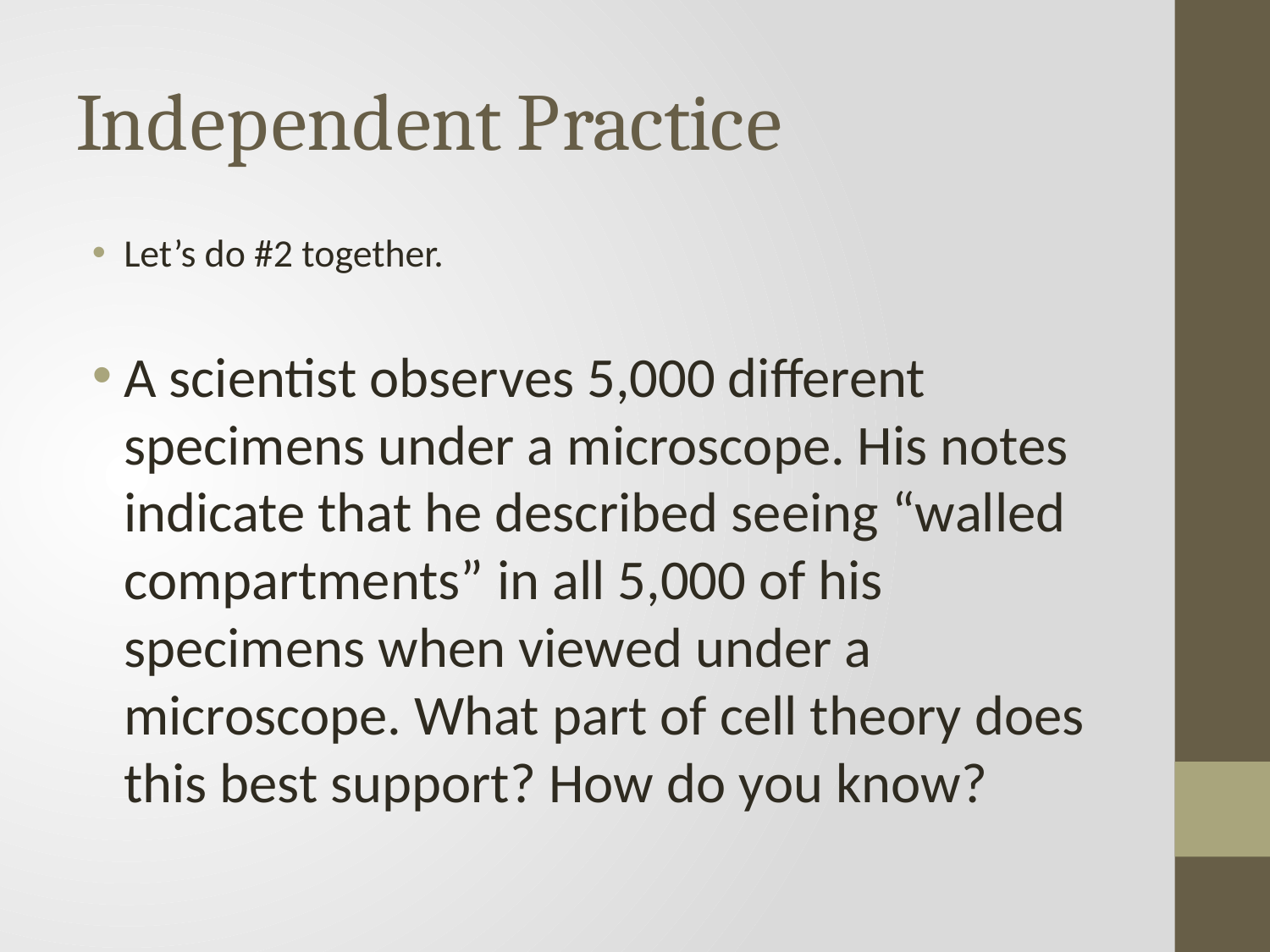

# Independent Practice
Let’s do #2 together.

A scientist observes 5,000 different specimens under a microscope. His notes indicate that he described seeing “walled compartments” in all 5,000 of his specimens when viewed under a microscope. What part of cell theory does this best support? How do you know?